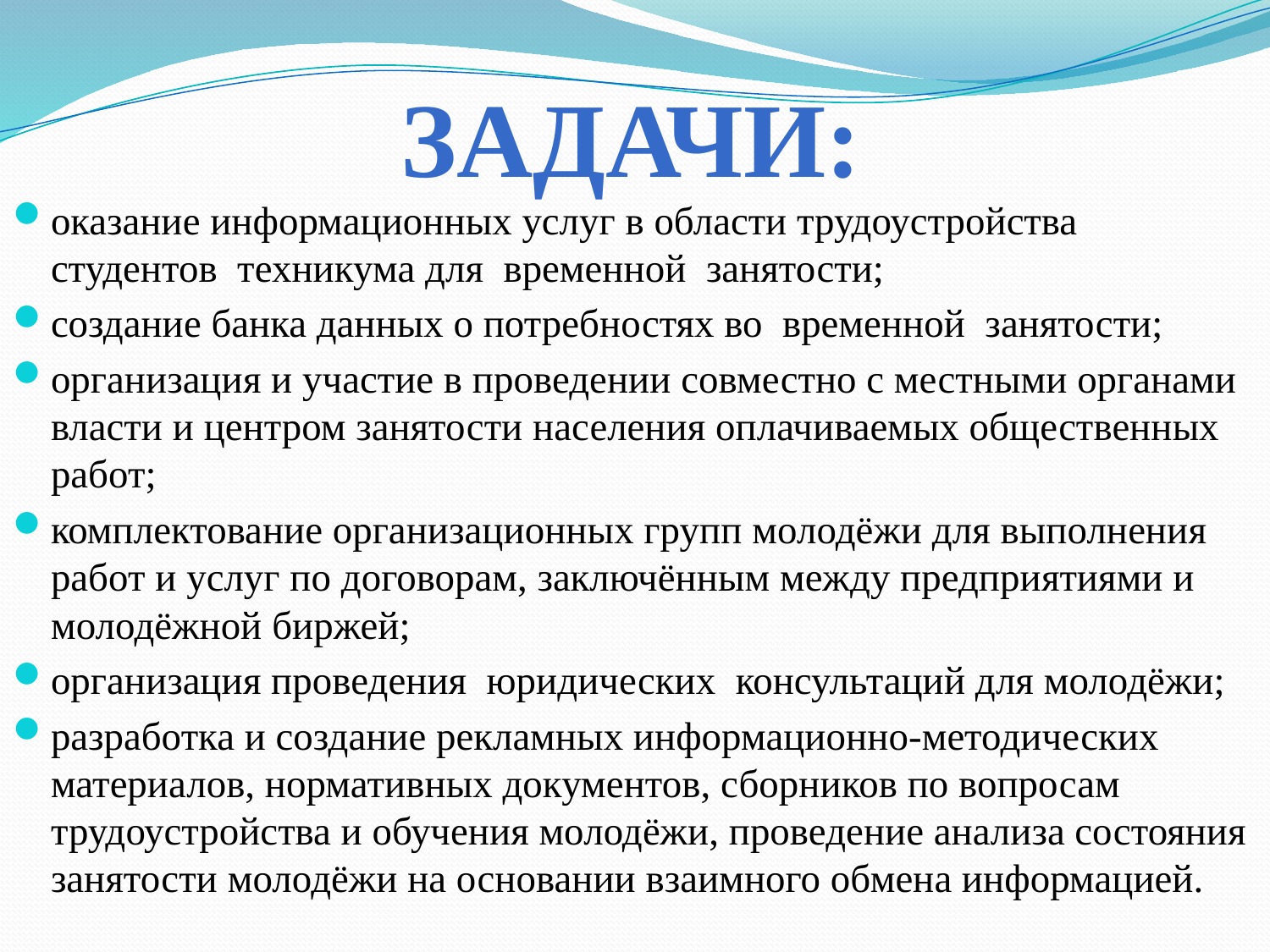

# Задачи:
оказание информационных услуг в области трудоустройства  студентов  техникума для  временной  занятости;
создание банка данных о потребностях во  временной  занятости;
организация и участие в проведении совместно с местными органами власти и центром занятости населения оплачиваемых общественных работ;
комплектование организационных групп молодёжи для выполнения работ и услуг по договорам, заключённым между предприятиями и молодёжной биржей;
организация проведения  юридических  консультаций для молодёжи;
разработка и создание рекламных информационно-методических материалов, нормативных документов, сборников по вопросам трудоустройства и обучения молодёжи, проведение анализа состояния занятости молодёжи на основании взаимного обмена информацией.